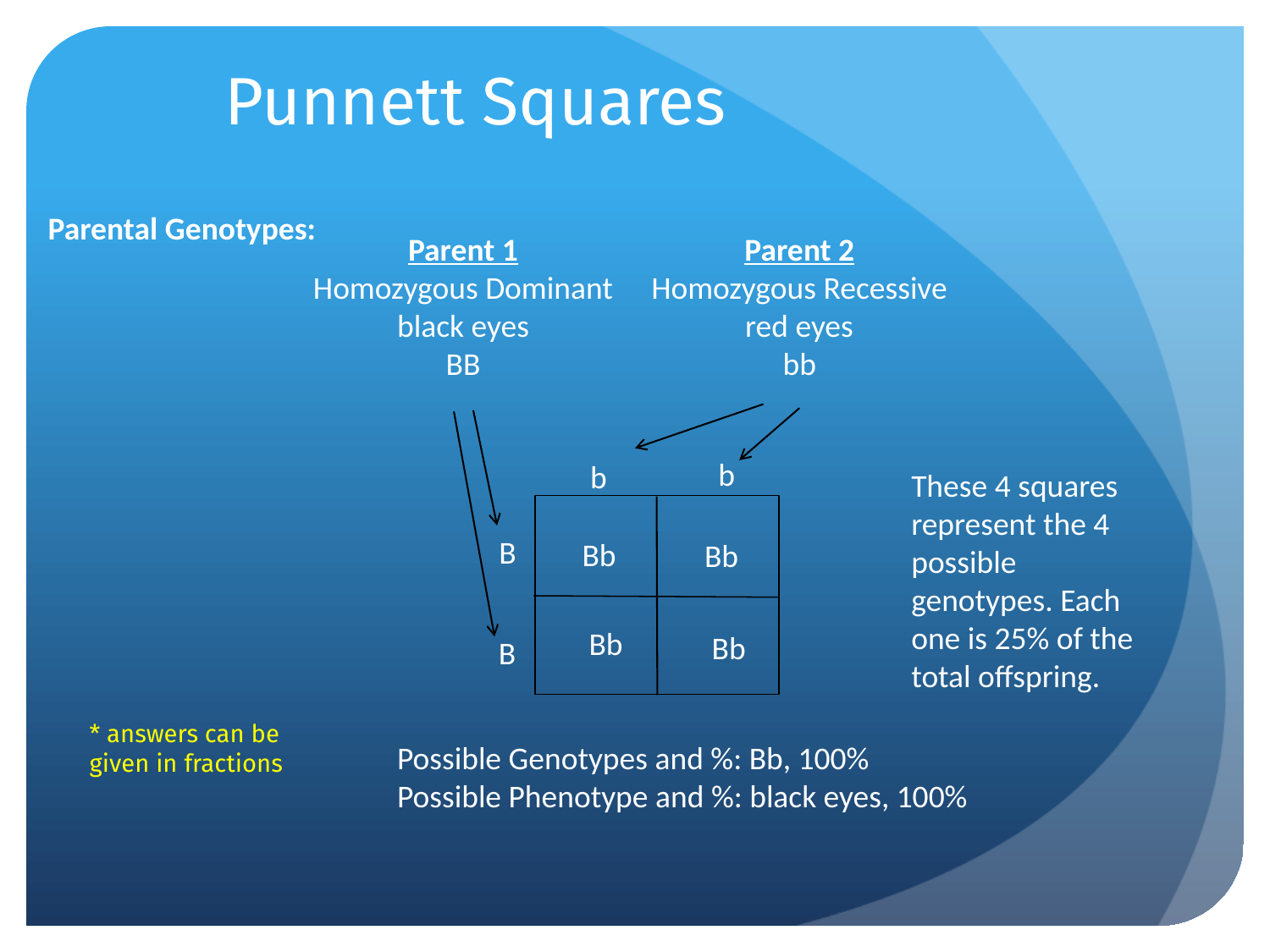

# Punnett Squares
Parental Genotypes:
Parent 2
Homozygous Recessive
red eyes
bb
Parent 1
Homozygous Dominant
black eyes
BB

b
b
These 4 squares represent the 4 possible genotypes. Each one is 25% of the total offspring.

B
Bb
Bb
Bb
Bb
B
* answers can be given in fractions
Possible Genotypes and %: Bb, 100%
Possible Phenotype and %: black eyes, 100%